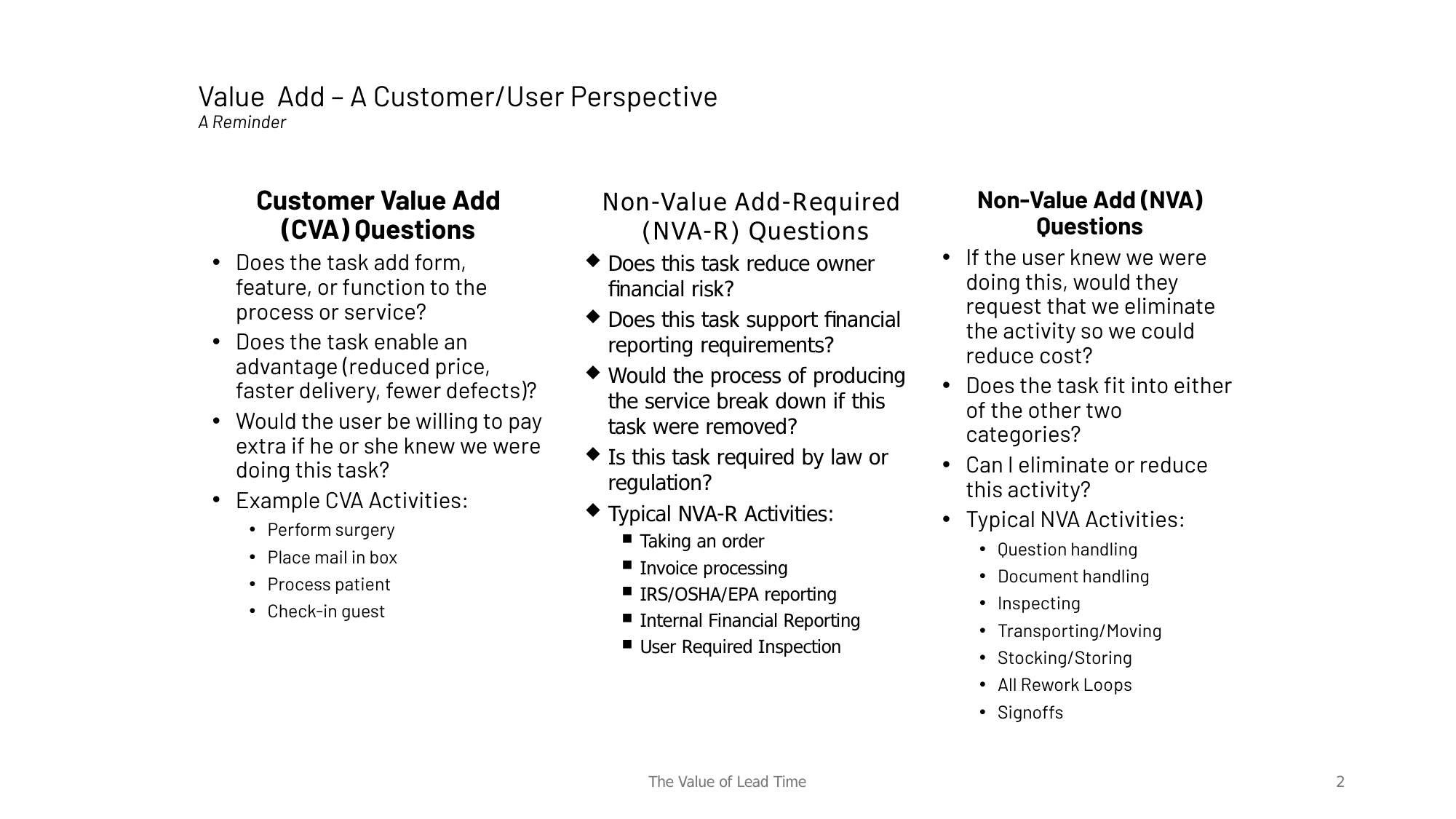

# Value  Add – A Customer/User Perspective A Reminder
Customer Value Add
(CVA) Questions
Does the task add form, feature, or function to the process or service?
Does the task enable an advantage (reduced price, faster delivery, fewer defects)?
Would the user be willing to pay extra if he or she knew we were doing this task?
Example CVA Activities:
Perform surgery
Place mail in box
Process patient
Check-in guest

Non-Value Add-Required
(NVA-R) Questions
Does this task reduce owner financial risk?
Does this task support financial reporting requirements?
Would the process of producing the service break down if this task were removed?
Is this task required by law or regulation?
Typical NVA-R Activities:
Taking an order
Invoice processing
IRS/OSHA/EPA reporting
Internal Financial Reporting
User Required Inspection
Non-Value Add (NVA)
Questions
If the user knew we were doing this, would they request that we eliminate the activity so we could reduce cost?
Does the task fit into either of the other two categories?
Can I eliminate or reduce this activity?
Typical NVA Activities:
Question handling
Document handling
Inspecting
Transporting/Moving
Stocking/Storing
All Rework Loops
Signoffs
2
The Value of Lead Time